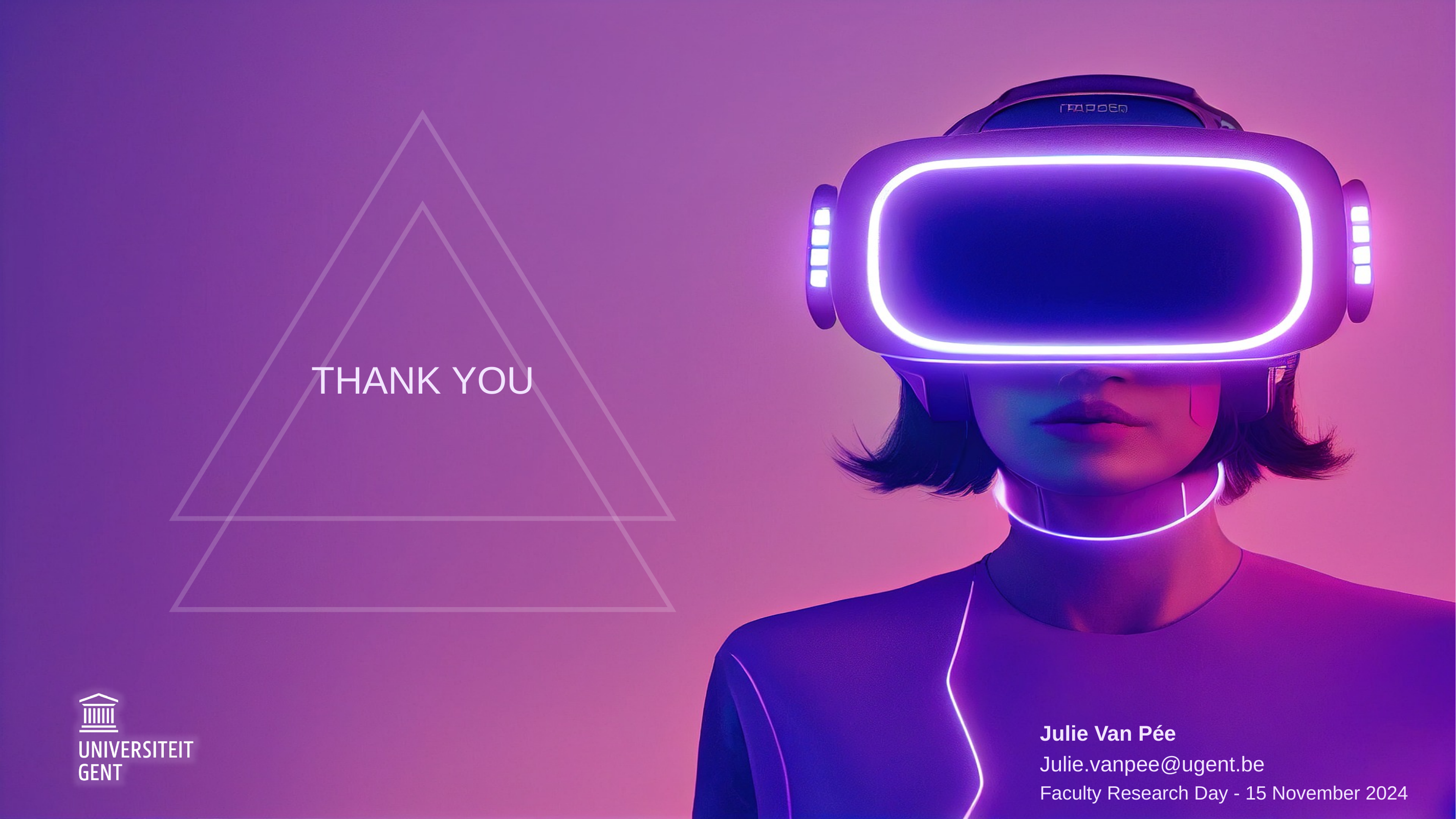

THANK YOU
Julie Van Pée
Julie.vanpee@ugent.be
Faculty Research Day - 15 November 2024